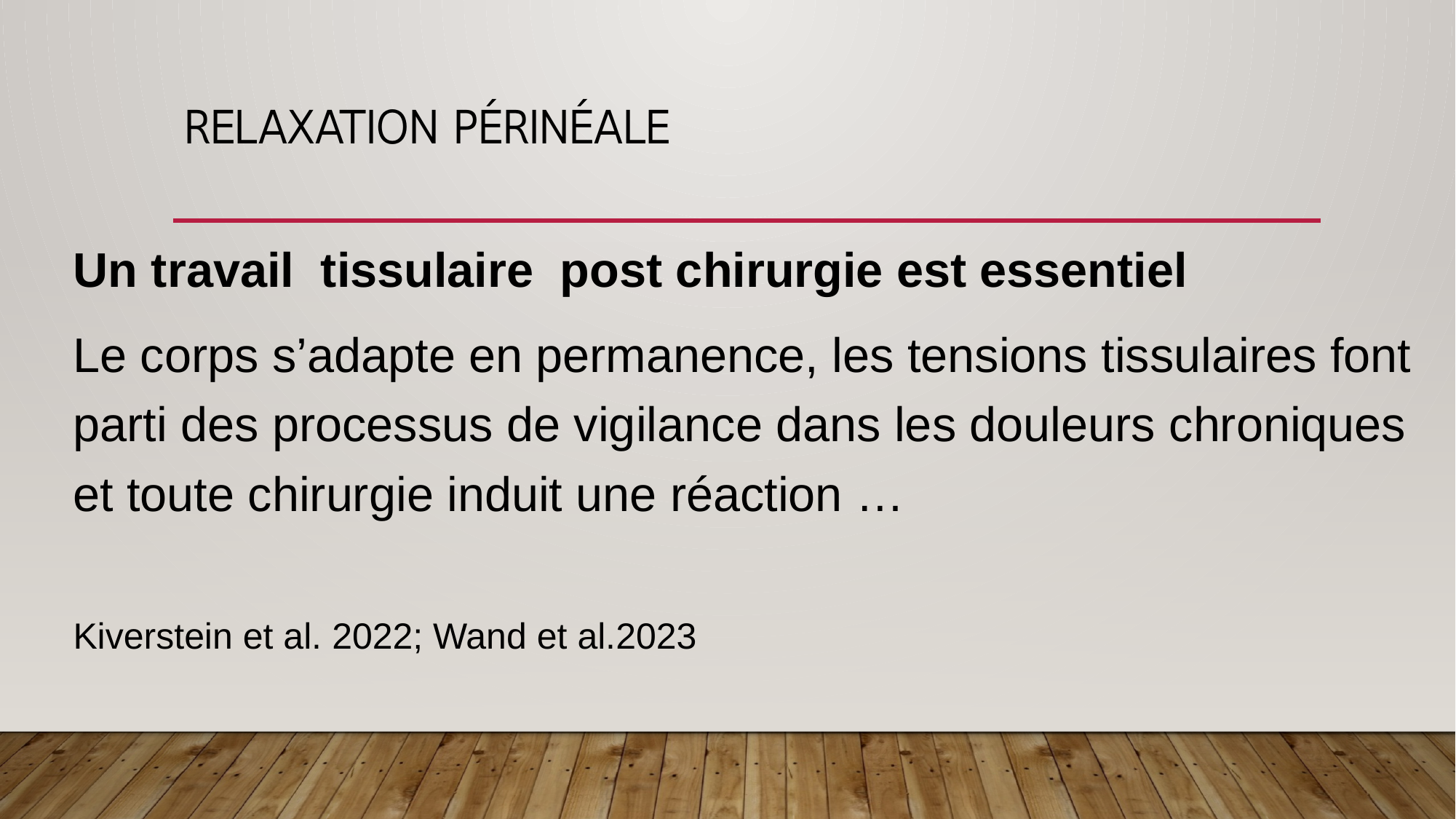

# Relaxation Périnéale
Un travail  tissulaire  post chirurgie est essentiel
Le corps s’adapte en permanence, les tensions tissulaires font parti des processus de vigilance dans les douleurs chroniques et toute chirurgie induit une réaction …

Kiverstein et al. 2022; Wand et al.2023